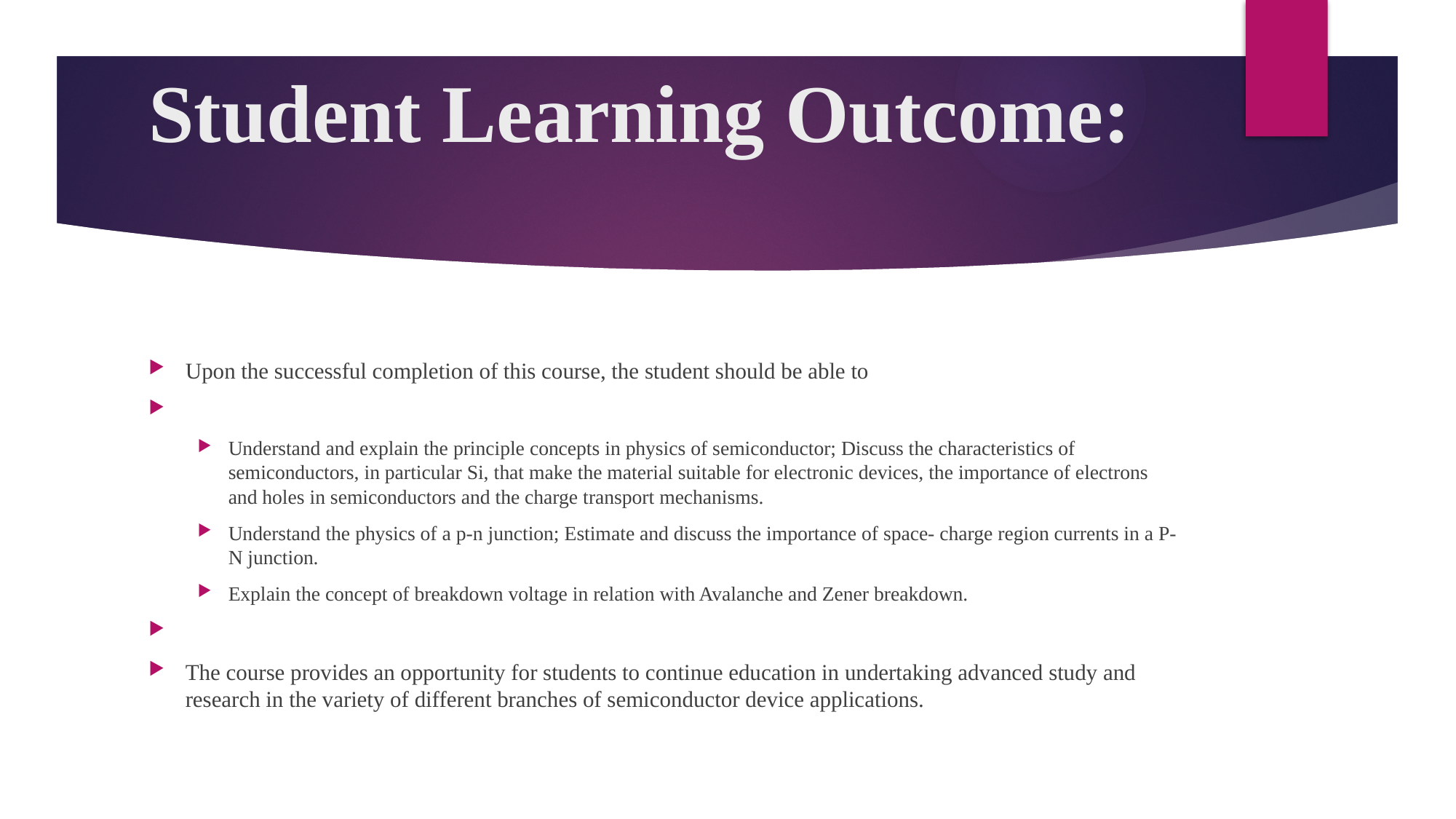

# Student Learning Outcome:

Upon the successful completion of this course, the student should be able to

Understand and explain the principle concepts in physics of semiconductor; Discuss the characteristics of semiconductors, in particular Si, that make the material suitable for electronic devices, the importance of electrons and holes in semiconductors and the charge transport mechanisms.
Understand the physics of a p-n junction; Estimate and discuss the importance of space- charge region currents in a P-N junction.
Explain the concept of breakdown voltage in relation with Avalanche and Zener breakdown.

The course provides an opportunity for students to continue education in undertaking advanced study and research in the variety of different branches of semiconductor device applications.